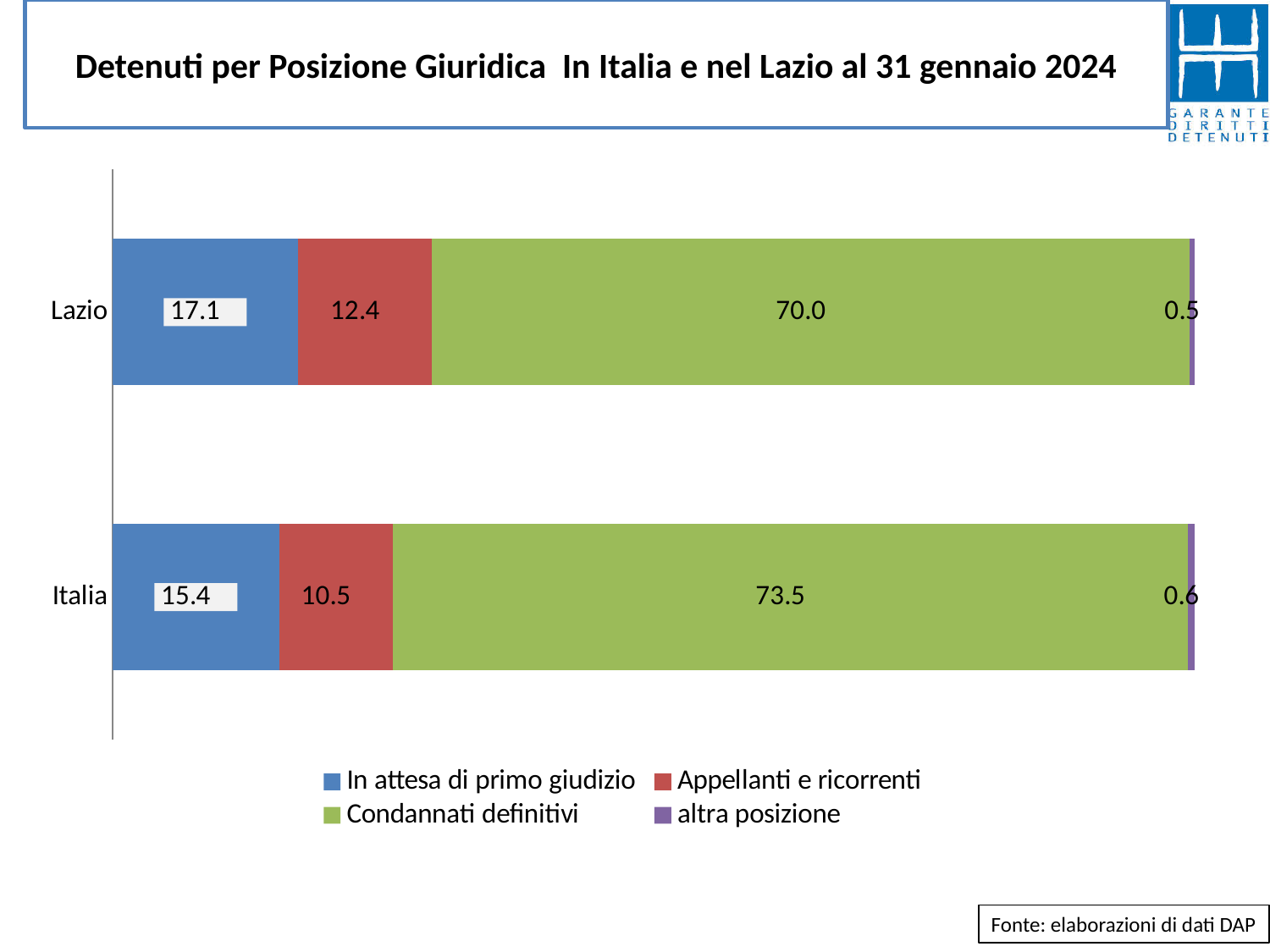

# Detenuti per Posizione Giuridica  In Italia e nel Lazio al 31 gennaio 2024

### Chart

| Category | In attesa di primo giudizio | Appellanti e ricorrenti | Condannati definitivi | altra posizione |
|---|---|---|---|---|
| Lazio | 17.135127010371264 | 12.400420862768675 | 69.96843529234931 | 0.496016834510747 |
| Italia | 15.416329963553608 | 10.465557332981513 | 73.47823935880733 | 0.6398733446575523 |
Fonte: elaborazioni di dati DAP